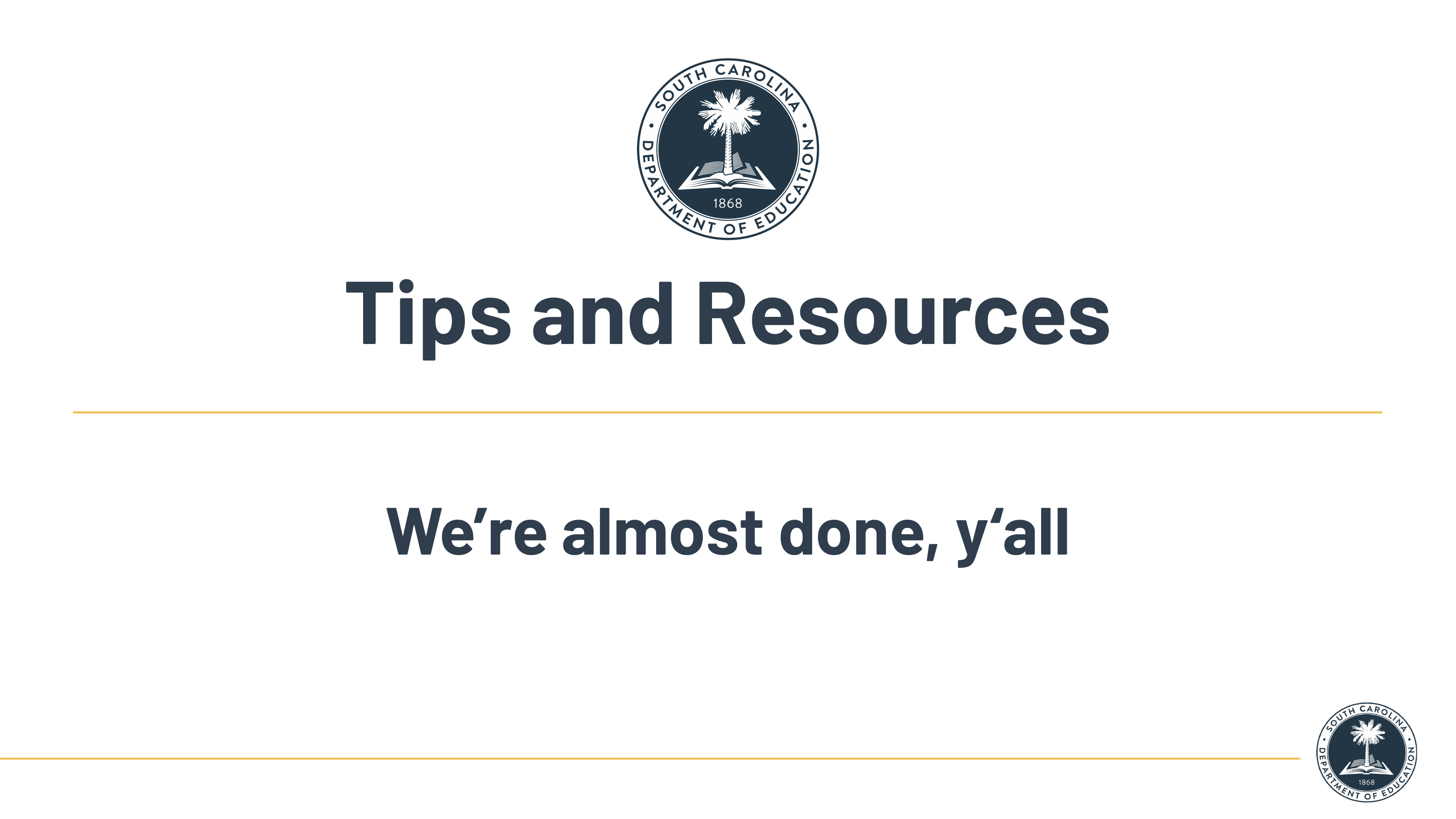

# Tips and Resources
We’re almost done, y‘all